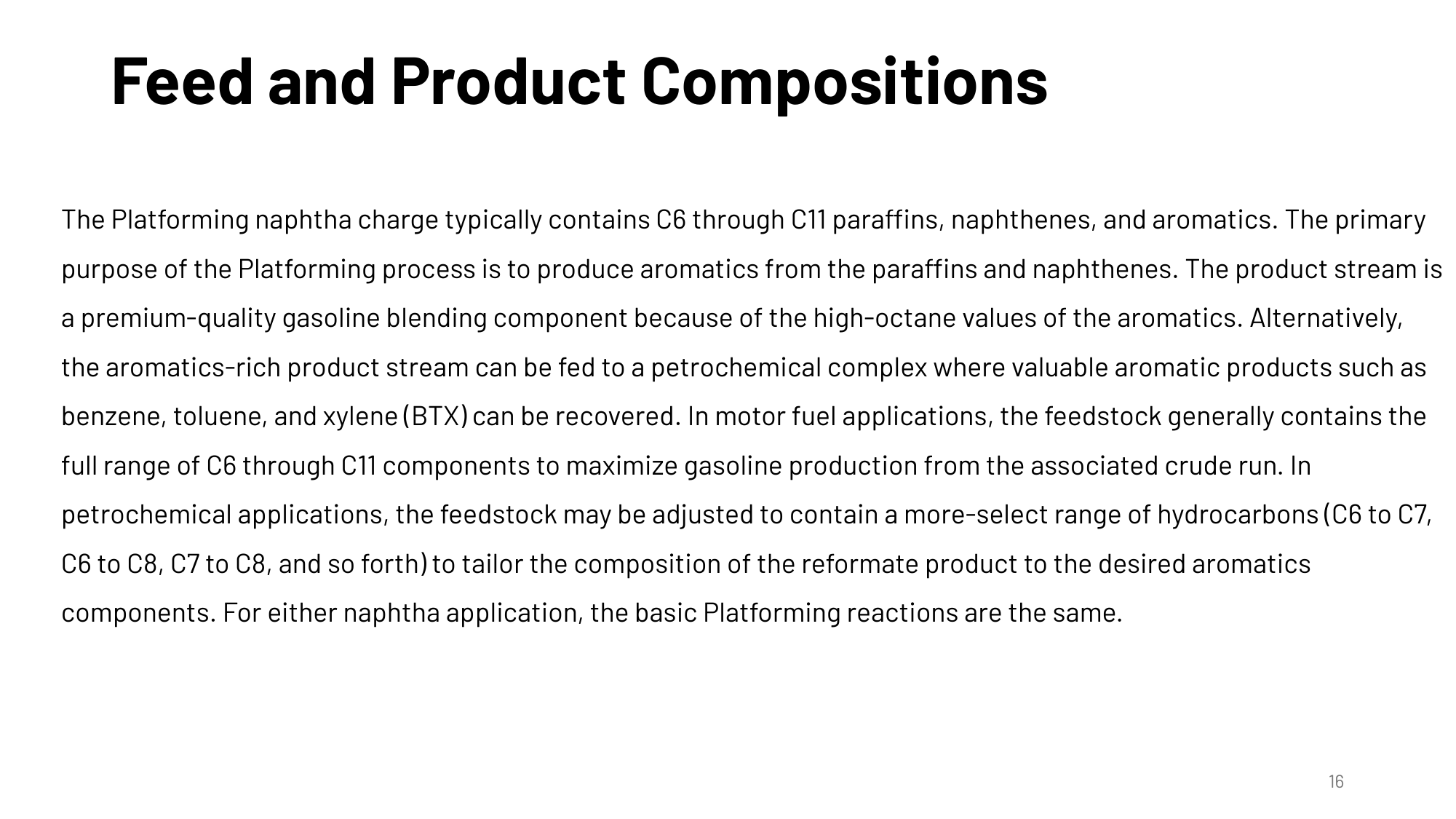

# Feed and Product Compositions
The Platforming naphtha charge typically contains C6 through C11 paraffins, naphthenes, and aromatics. The primary purpose of the Platforming process is to produce aromatics from the paraffins and naphthenes. The product stream is a premium-quality gasoline blending component because of the high-octane values of the aromatics. Alternatively, the aromatics-rich product stream can be fed to a petrochemical complex where valuable aromatic products such as benzene, toluene, and xylene (BTX) can be recovered. In motor fuel applications, the feedstock generally contains the full range of C6 through C11 components to maximize gasoline production from the associated crude run. In petrochemical applications, the feedstock may be adjusted to contain a more-select range of hydrocarbons (C6 to C7, C6 to C8, C7 to C8, and so forth) to tailor the composition of the reformate product to the desired aromatics components. For either naphtha application, the basic Platforming reactions are the same.
16